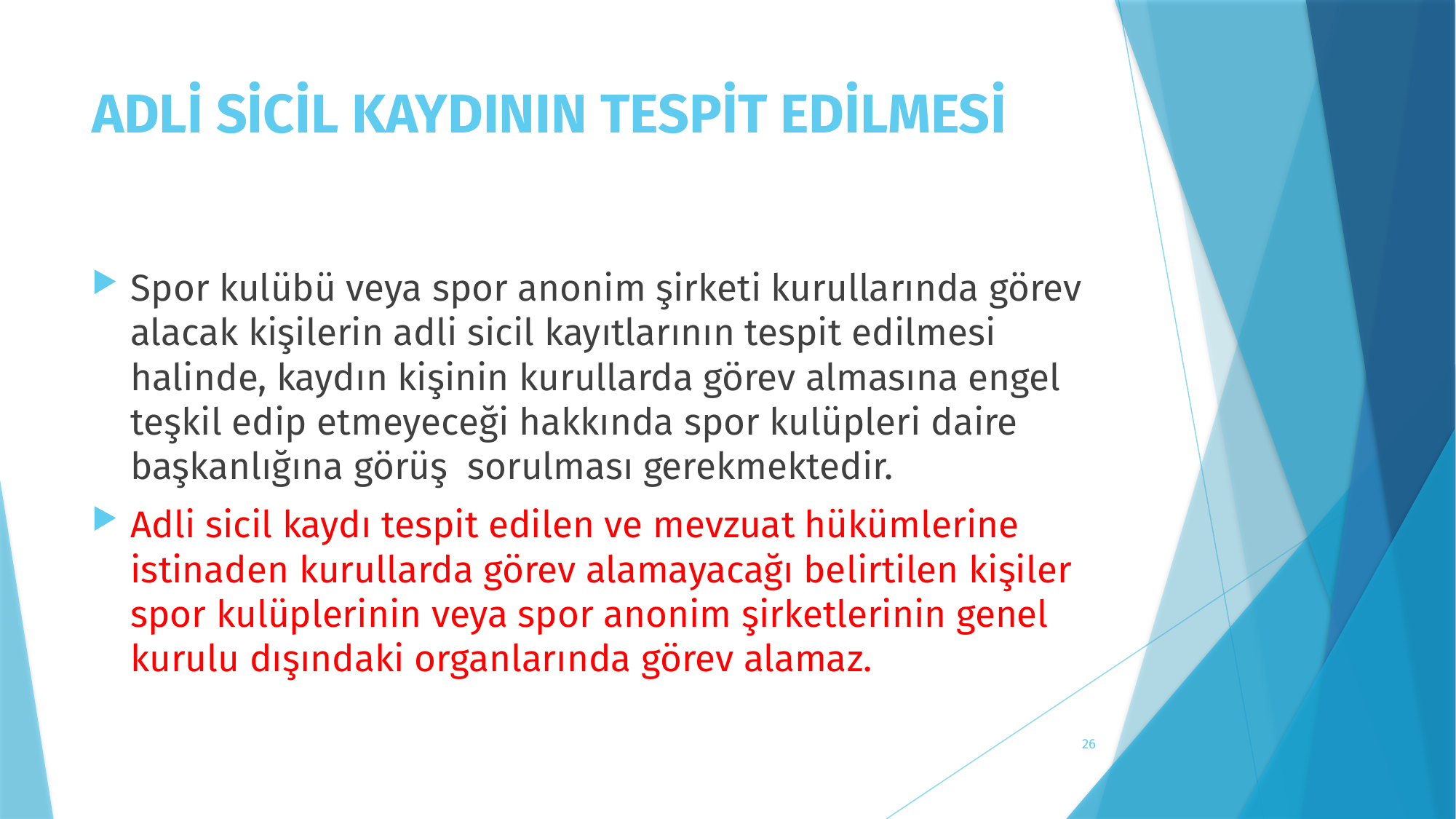

# ADLİ SİCİL KAYDININ TESPİT EDİLMESİ
Spor kulübü veya spor anonim şirketi kurullarında görev alacak kişilerin adli sicil kayıtlarının tespit edilmesi halinde, kaydın kişinin kurullarda görev almasına engel teşkil edip etmeyeceği hakkında spor kulüpleri daire başkanlığına görüş  sorulması gerekmektedir.
Adli sicil kaydı tespit edilen ve mevzuat hükümlerine istinaden kurullarda görev alamayacağı belirtilen kişiler spor kulüplerinin veya spor anonim şirketlerinin genel kurulu dışındaki organlarında görev alamaz.

26